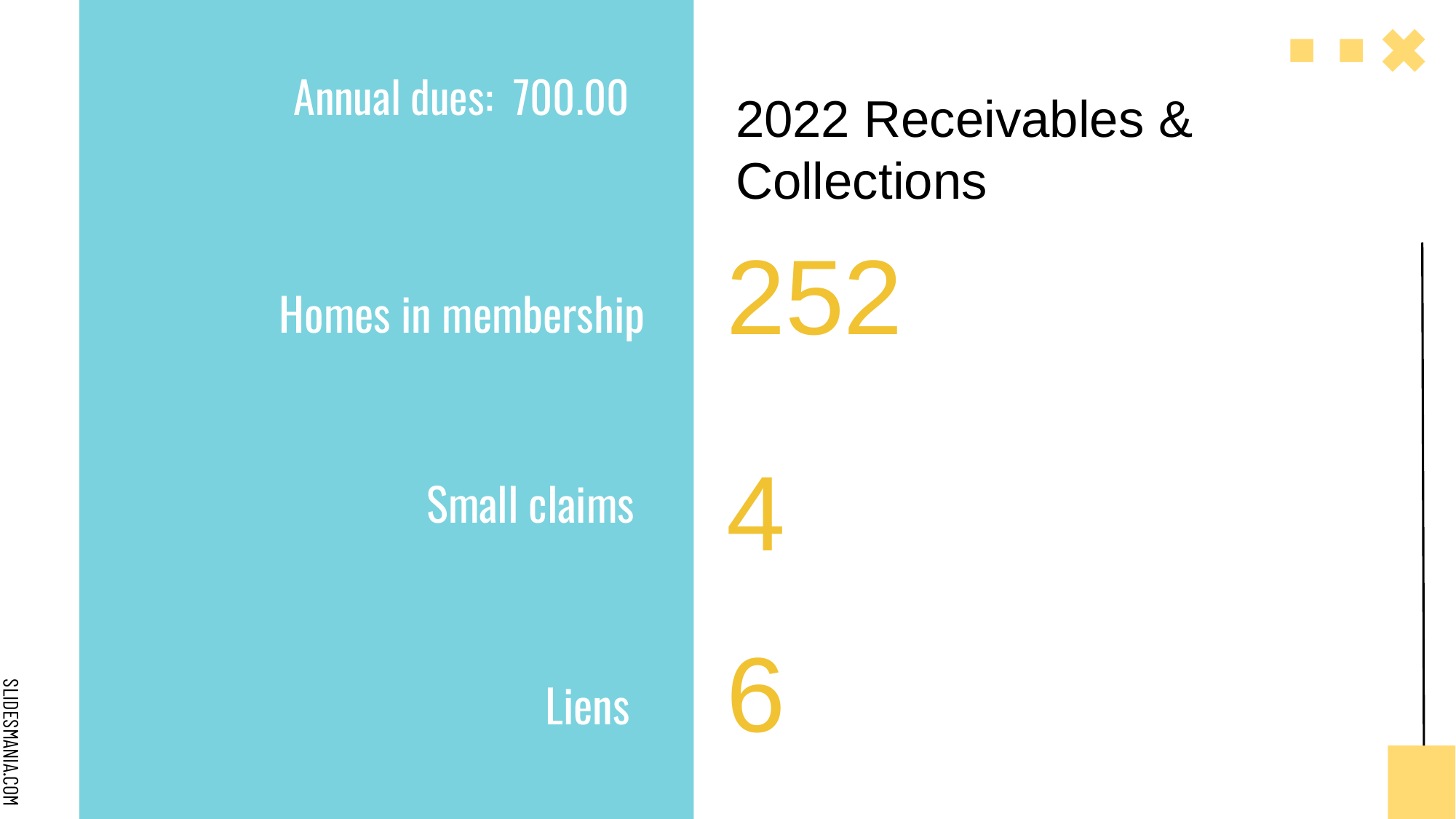

Annual dues:  700.00
2022 Receivables & Collections
# 252
Homes in membership
Small claims
4
6
Liens